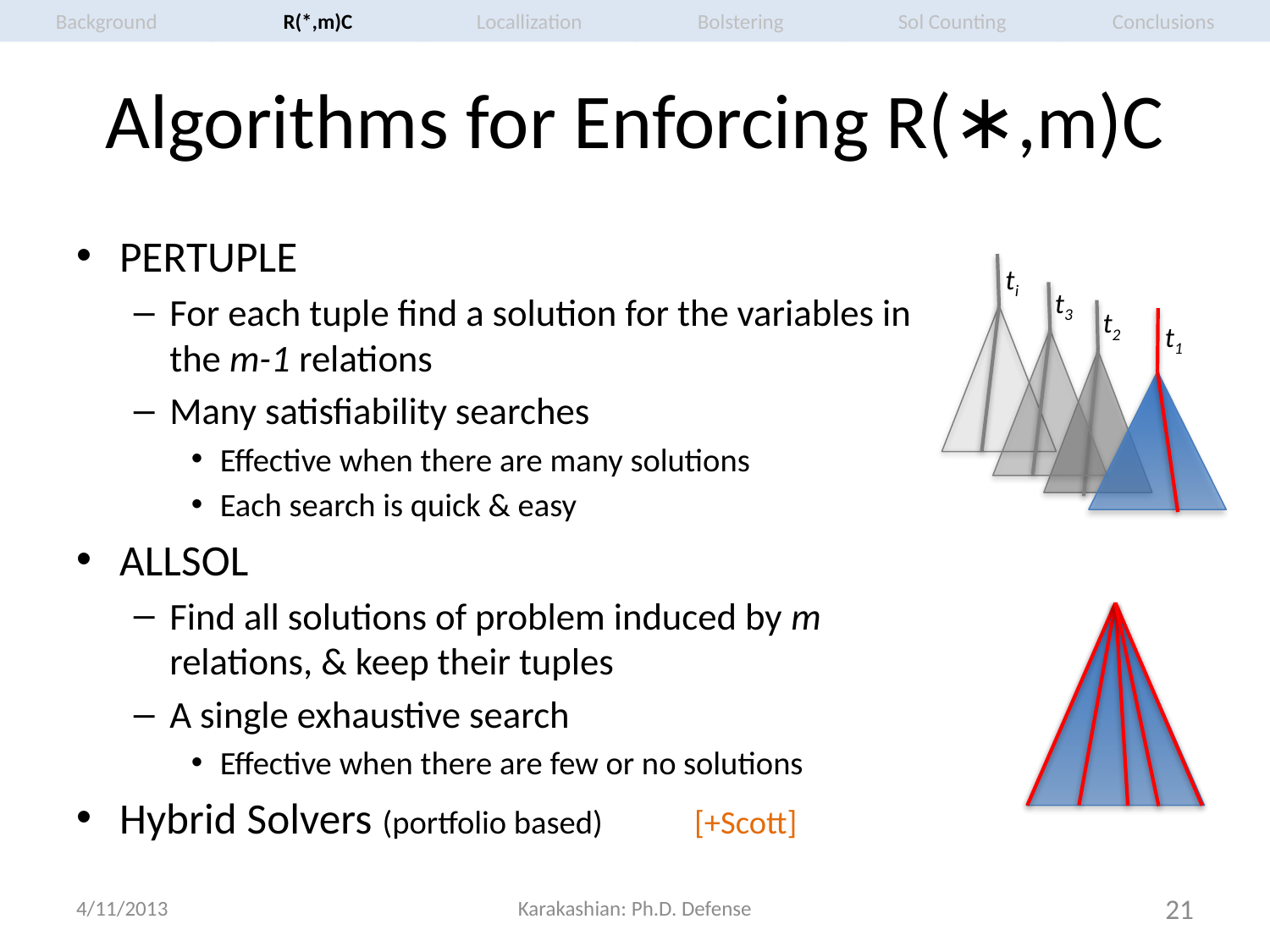

R(*,m)C
Locallization
Bolstering
Sol Counting
Conclusions
Background
# Algorithms for Enforcing R(∗,m)C
PerTuple
For each tuple find a solution for the variables in the m-1 relations
Many satisfiability searches
Effective when there are many solutions
Each search is quick & easy
AllSol
Find all solutions of problem induced by m relations, & keep their tuples
A single exhaustive search
Effective when there are few or no solutions
Hybrid Solvers (portfolio based) 	[+Scott]

ti

t3

t2
t1

4/11/2013
Karakashian: Ph.D. Defense
21